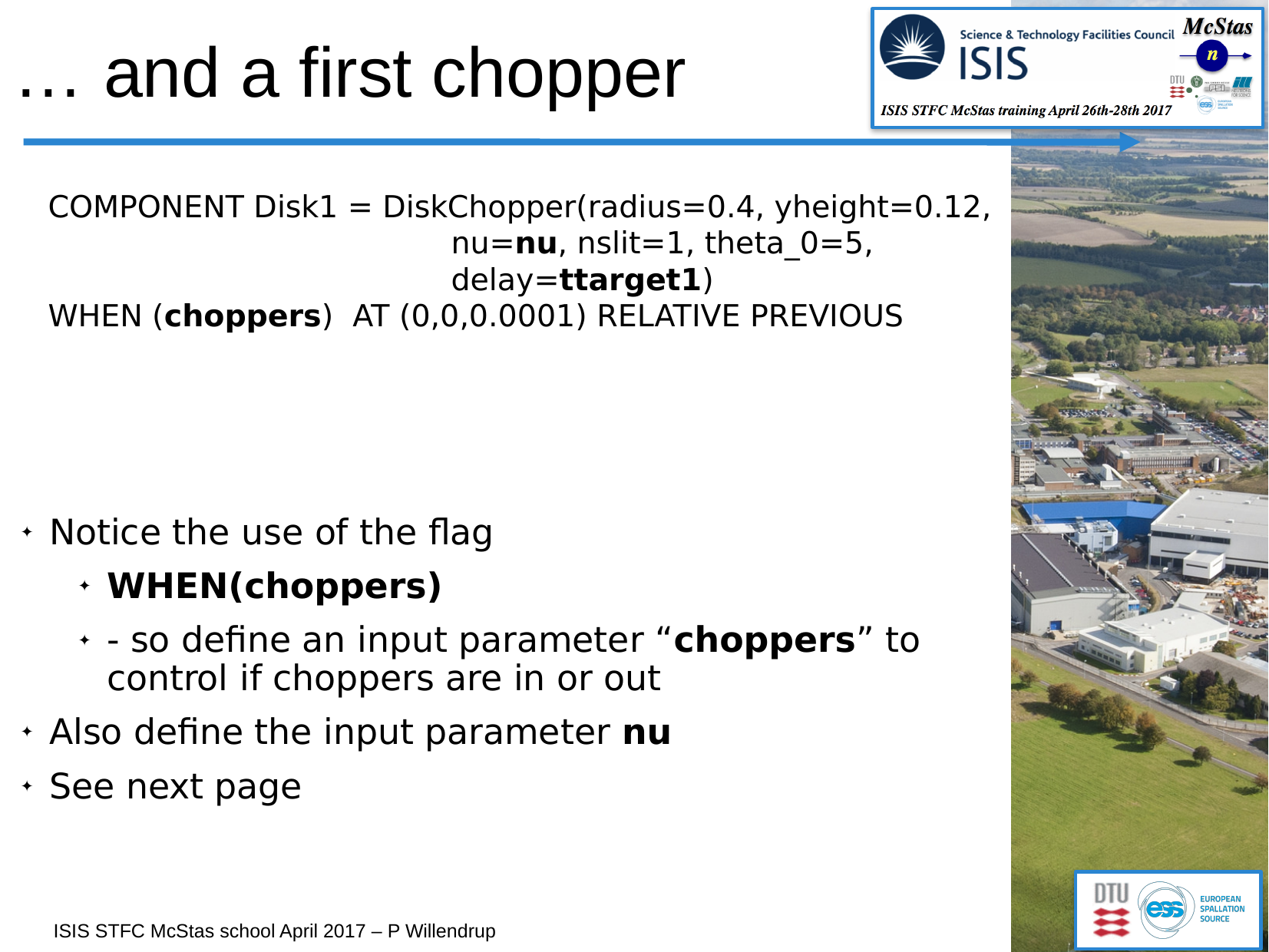

# … and a first chopper

Notice the use of the flag
WHEN(choppers)
- so define an input parameter “choppers” to control if choppers are in or out
Also define the input parameter nu
See next page
COMPONENT Disk1 = DiskChopper(radius=0.4, yheight=0.12,
			      nu=nu, nslit=1, theta_0=5,
			      delay=ttarget1)
WHEN (choppers)  AT (0,0,0.0001) RELATIVE PREVIOUS
5